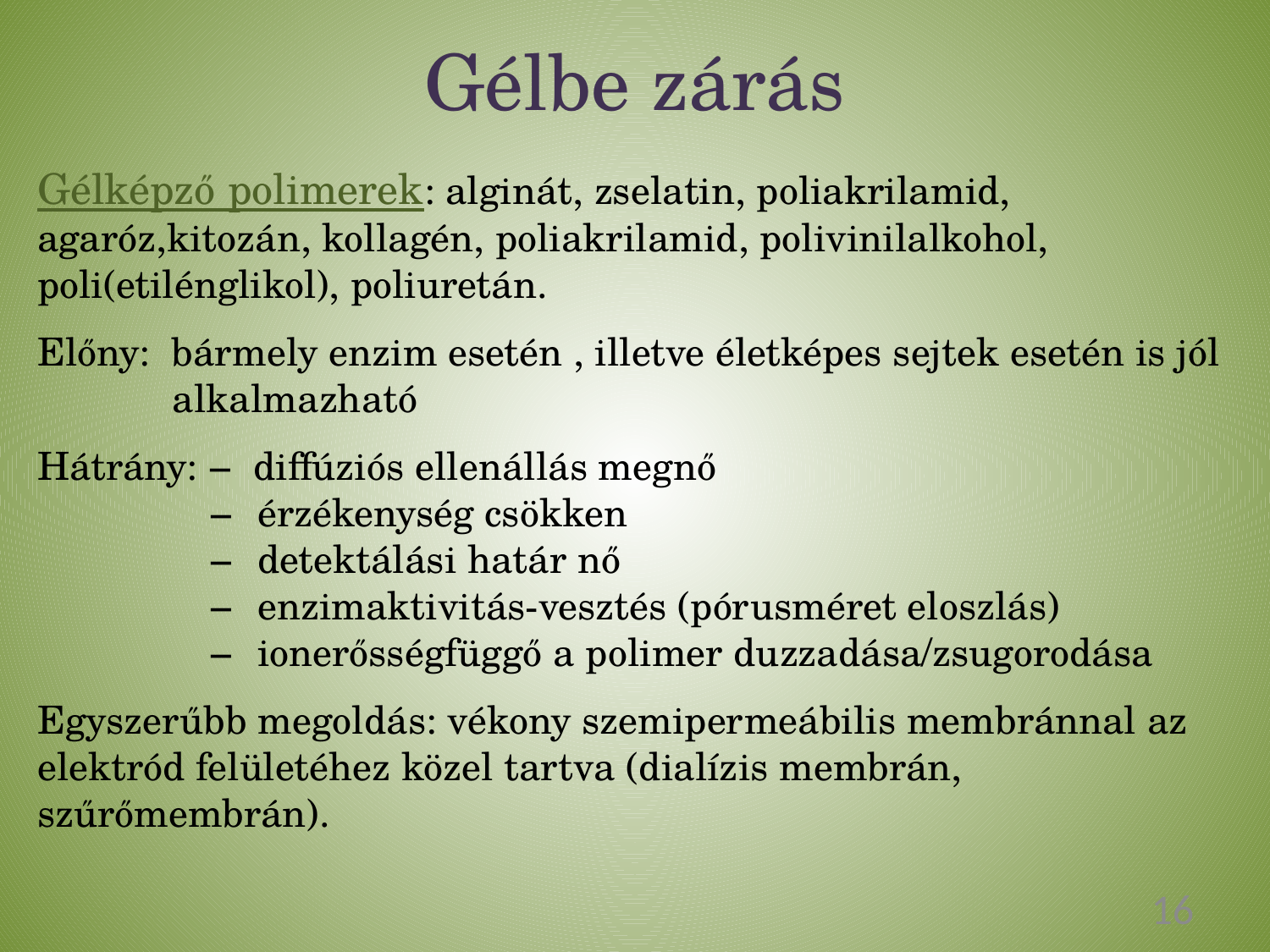

# Gélbe zárás
Gélképző polimerek: alginát, zselatin, poliakrilamid, agaróz,kitozán, kollagén, poliakrilamid, polivinilalkohol, poli(etilénglikol), poliuretán.
Előny:  bármely enzim esetén , illetve életképes sejtek esetén is jól
alkalmazható
Hátrány: −  diffúziós ellenállás megnő
érzékenység csökken
detektálási határ nő
enzimaktivitás-vesztés (pórusméret eloszlás)
ionerősségfüggő a polimer duzzadása/zsugorodása
Egyszerűbb megoldás: vékony szemipermeábilis membránnal az elektród felületéhez közel tartva (dialízis membrán, szűrőmembrán).
16